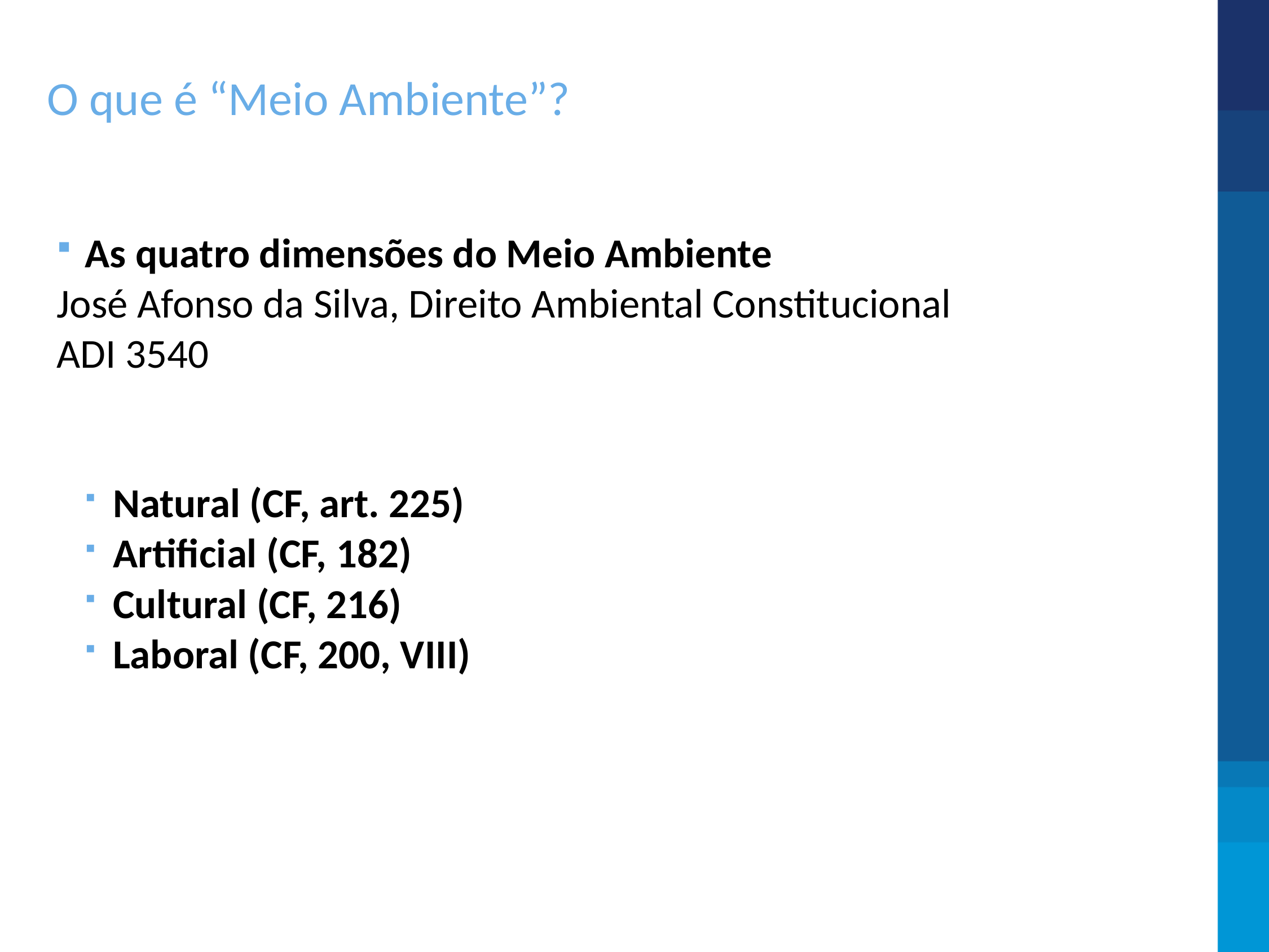

O que é “Meio Ambiente”?
As quatro dimensões do Meio Ambiente
José Afonso da Silva, Direito Ambiental Constitucional
ADI 3540

Natural (CF, art. 225)
Artificial (CF, 182)
Cultural (CF, 216)
Laboral (CF, 200, VIII)